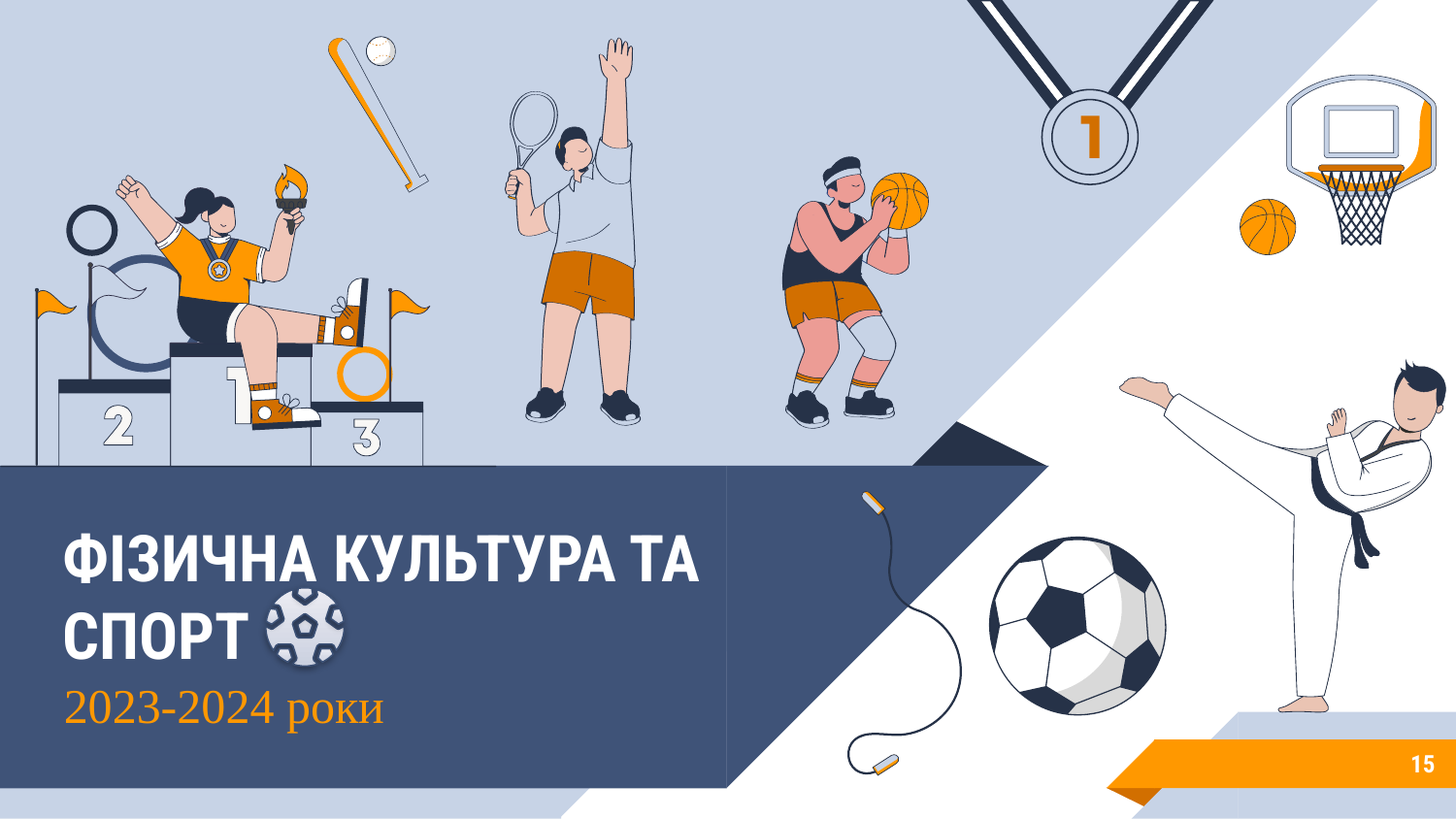

# ФІЗИЧНА КУЛЬТУРА ТА СПОРТ

2023-2024 роки
15